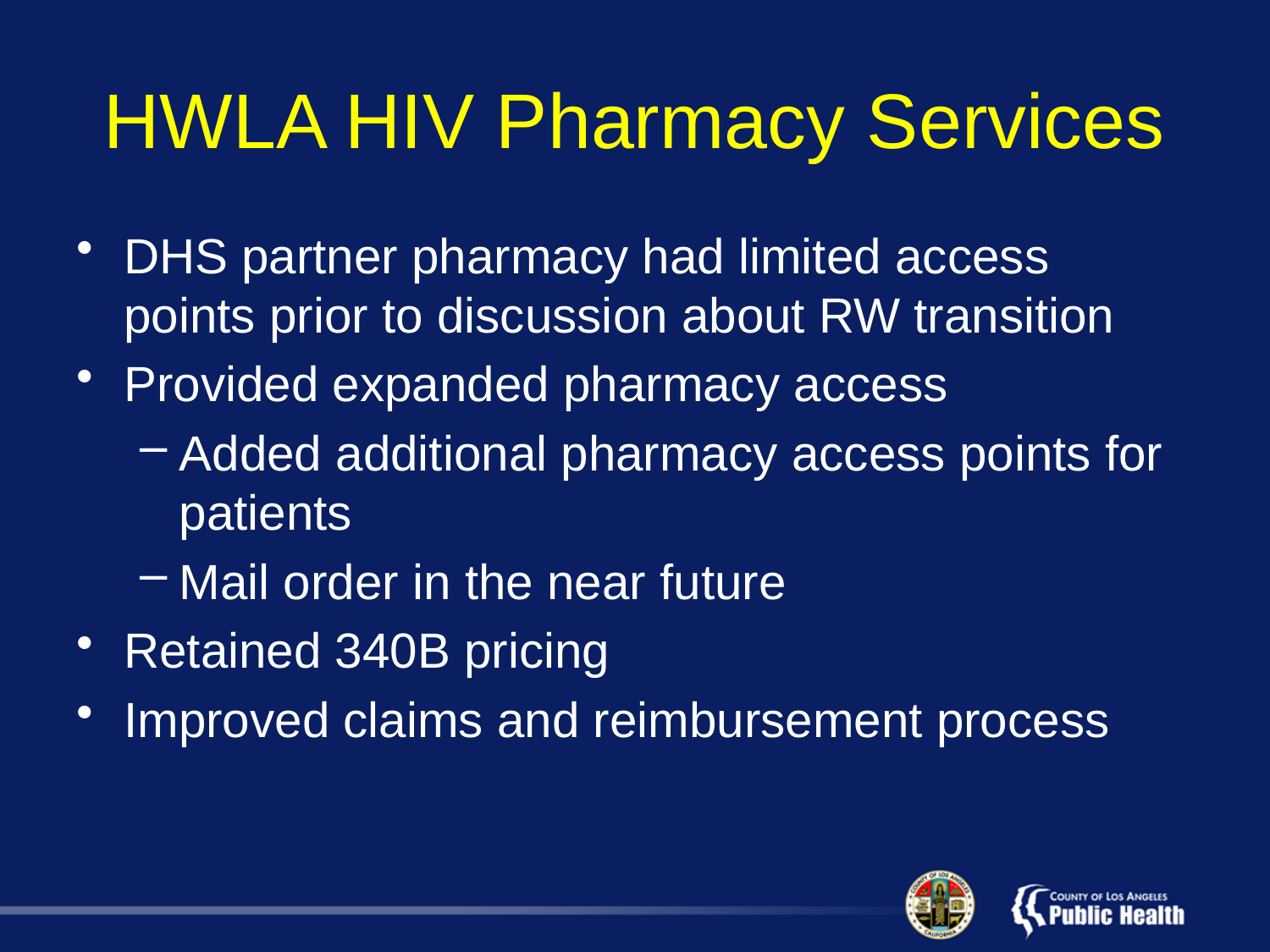

# HWLA HIV Pharmacy Services
DHS partner pharmacy had limited access points prior to discussion about RW transition
Provided expanded pharmacy access
Added additional pharmacy access points for patients
Mail order in the near future
Retained 340B pricing
Improved claims and reimbursement process